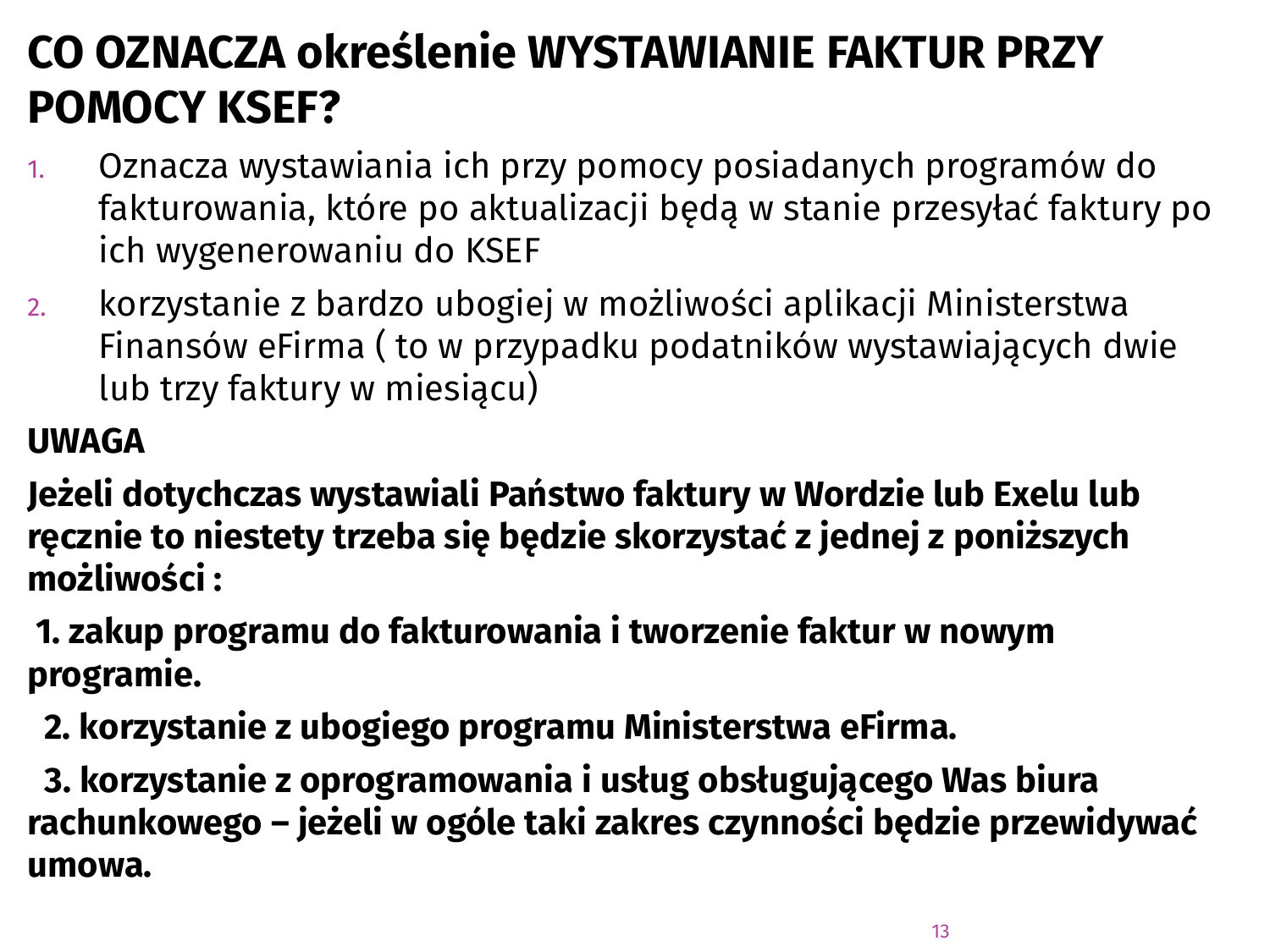

CO OZNACZA określenie WYSTAWIANIE FAKTUR PRZY POMOCY KSEF?
Oznacza wystawiania ich przy pomocy posiadanych programów do fakturowania, które po aktualizacji będą w stanie przesyłać faktury po ich wygenerowaniu do KSEF
korzystanie z bardzo ubogiej w możliwości aplikacji Ministerstwa Finansów eFirma ( to w przypadku podatników wystawiających dwie lub trzy faktury w miesiącu)
UWAGA
Jeżeli dotychczas wystawiali Państwo faktury w Wordzie lub Exelu lub ręcznie to niestety trzeba się będzie skorzystać z jednej z poniższych możliwości :
 1. zakup programu do fakturowania i tworzenie faktur w nowym programie.
  2. korzystanie z ubogiego programu Ministerstwa eFirma.
  3. korzystanie z oprogramowania i usług obsługującego Was biura rachunkowego – jeżeli w ogóle taki zakres czynności będzie przewidywać umowa.
#
13